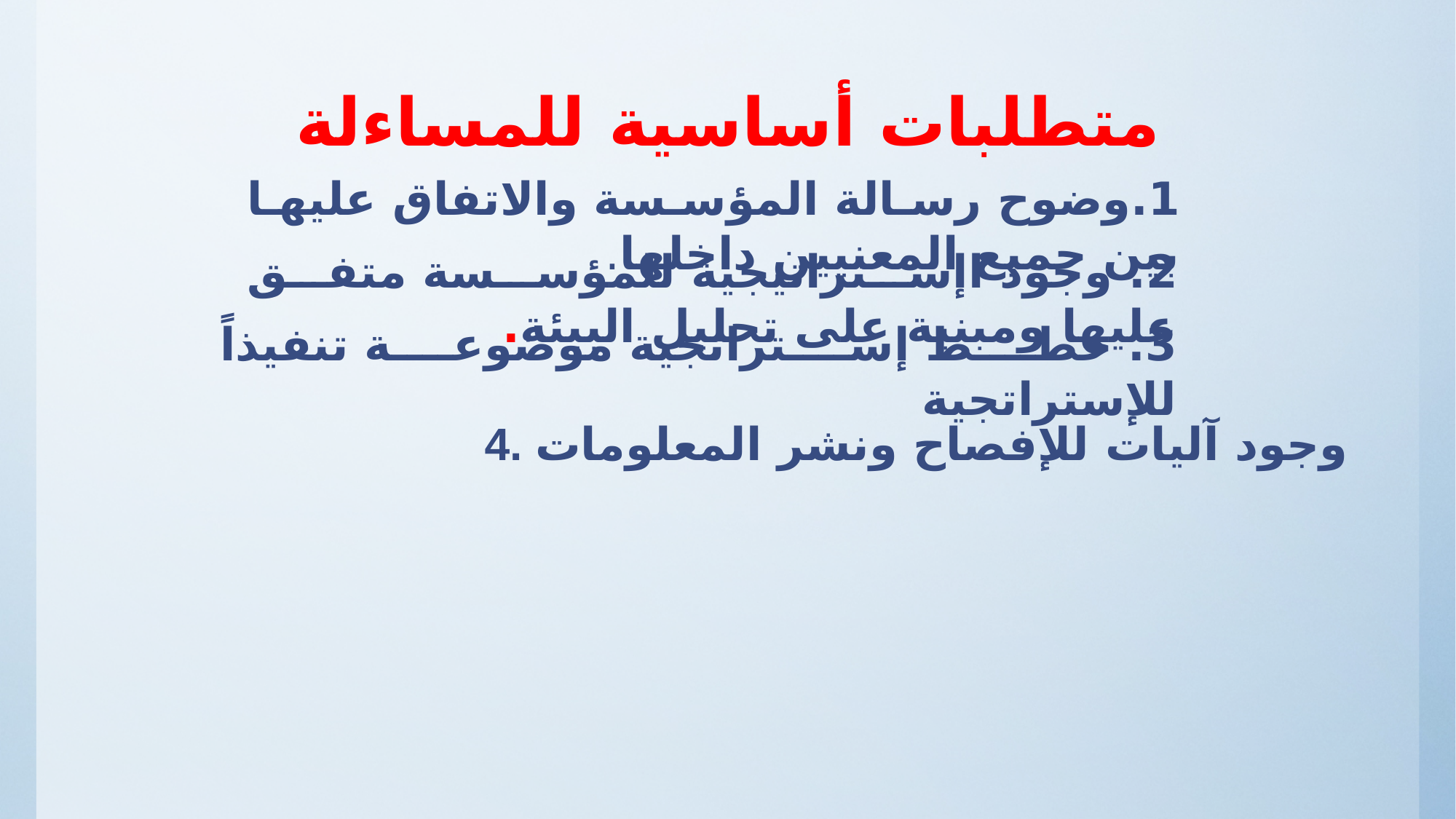

متطلبات أساسية للمساءلة

1.وضوح رسالة المؤسسة والاتفاق عليها بين جميع المعنيين داخلها.

2. وجود اإستراتيجية للمؤسسة متفق عليها ومبنية على تحليل البيئة.
3. خطط إستراتجية موضوعة تنفيذاً للإستراتجية
4. وجود آليات للإفصاح ونشر المعلومات